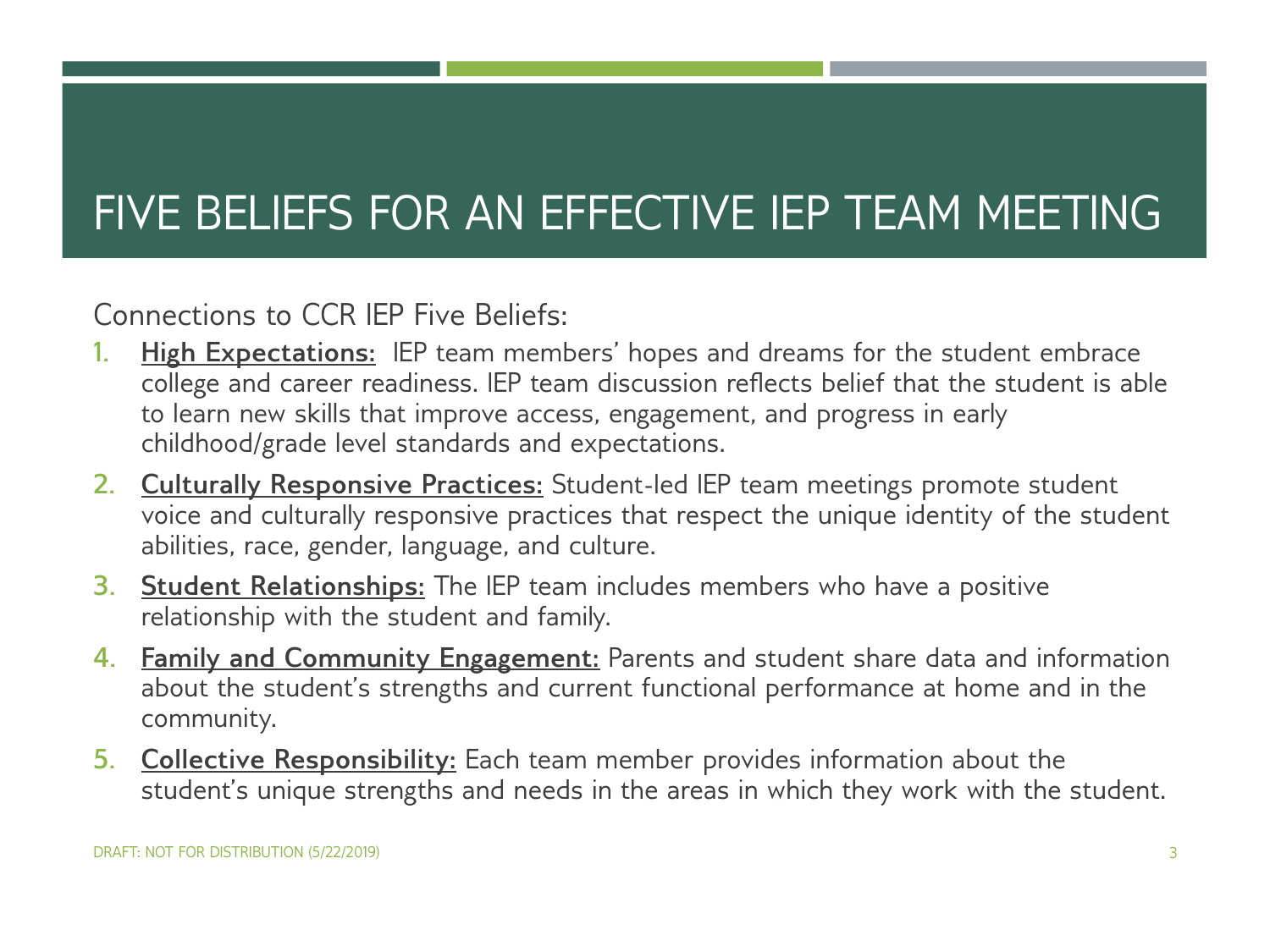

# FIVE BELIEFS FOR AN EFFECTIVE IEP TEAM MEETING
Connections to CCR IEP Five Beliefs:
High Expectations:  IEP team members’ hopes and dreams for the student embrace college and career readiness. IEP team discussion reflects belief that the student is able to learn new skills that improve access, engagement, and progress in early childhood/grade level standards and expectations.
Culturally Responsive Practices: Student-led IEP team meetings promote student voice and culturally responsive practices that respect the unique identity of the student abilities, race, gender, language, and culture.
Student Relationships: The IEP team includes members who have a positive relationship with the student and family.
Family and Community Engagement: Parents and student share data and information about the student’s strengths and current functional performance at home and in the community.
Collective Responsibility: Each team member provides information about the student’s unique strengths and needs in the areas in which they work with the student.
DRAFT: NOT FOR DISTRIBUTION (5/22/2019)
3